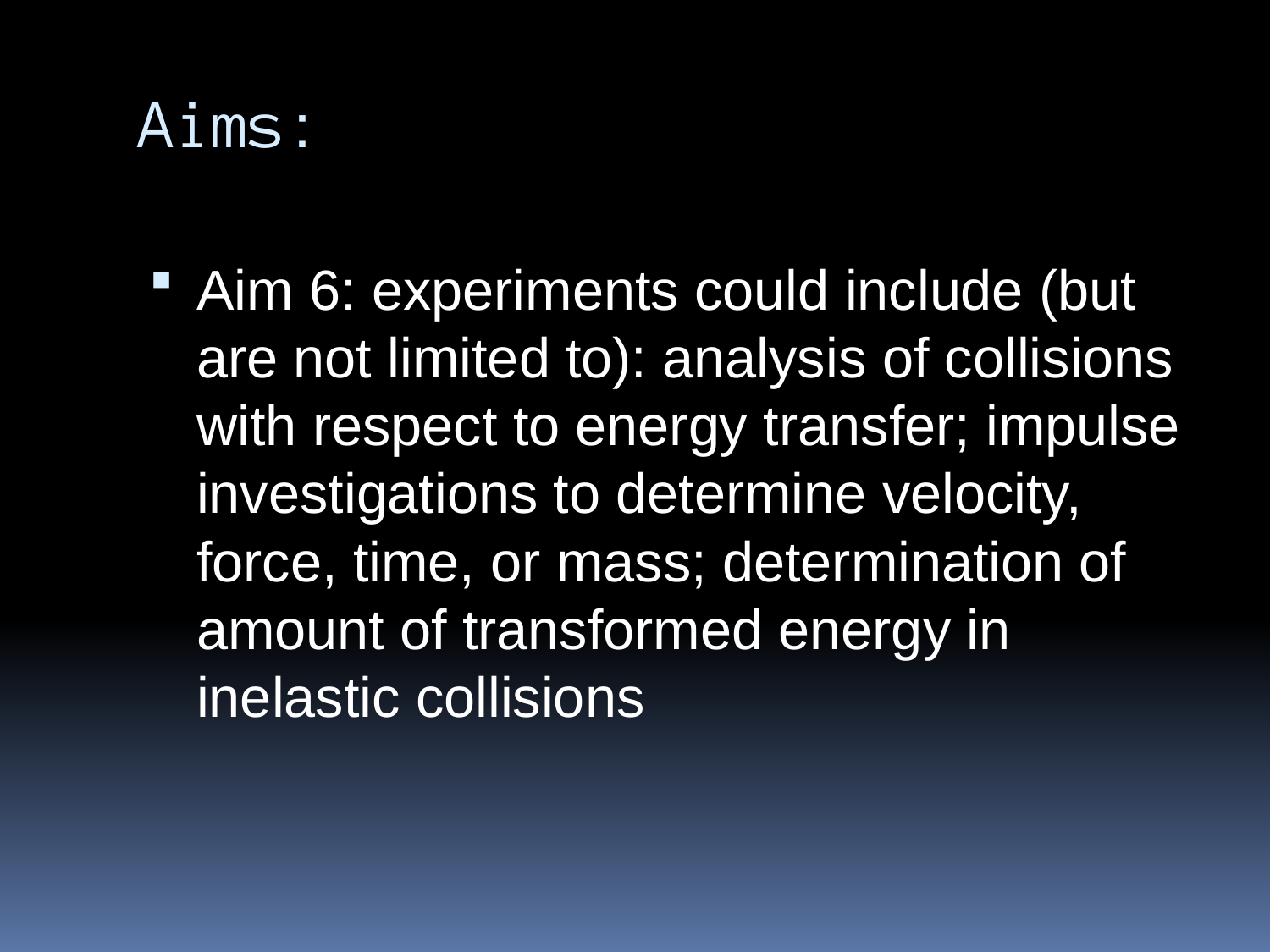

# Aims:
Aim 6: experiments could include (but are not limited to): analysis of collisions with respect to energy transfer; impulse investigations to determine velocity, force, time, or mass; determination of amount of transformed energy in inelastic collisions